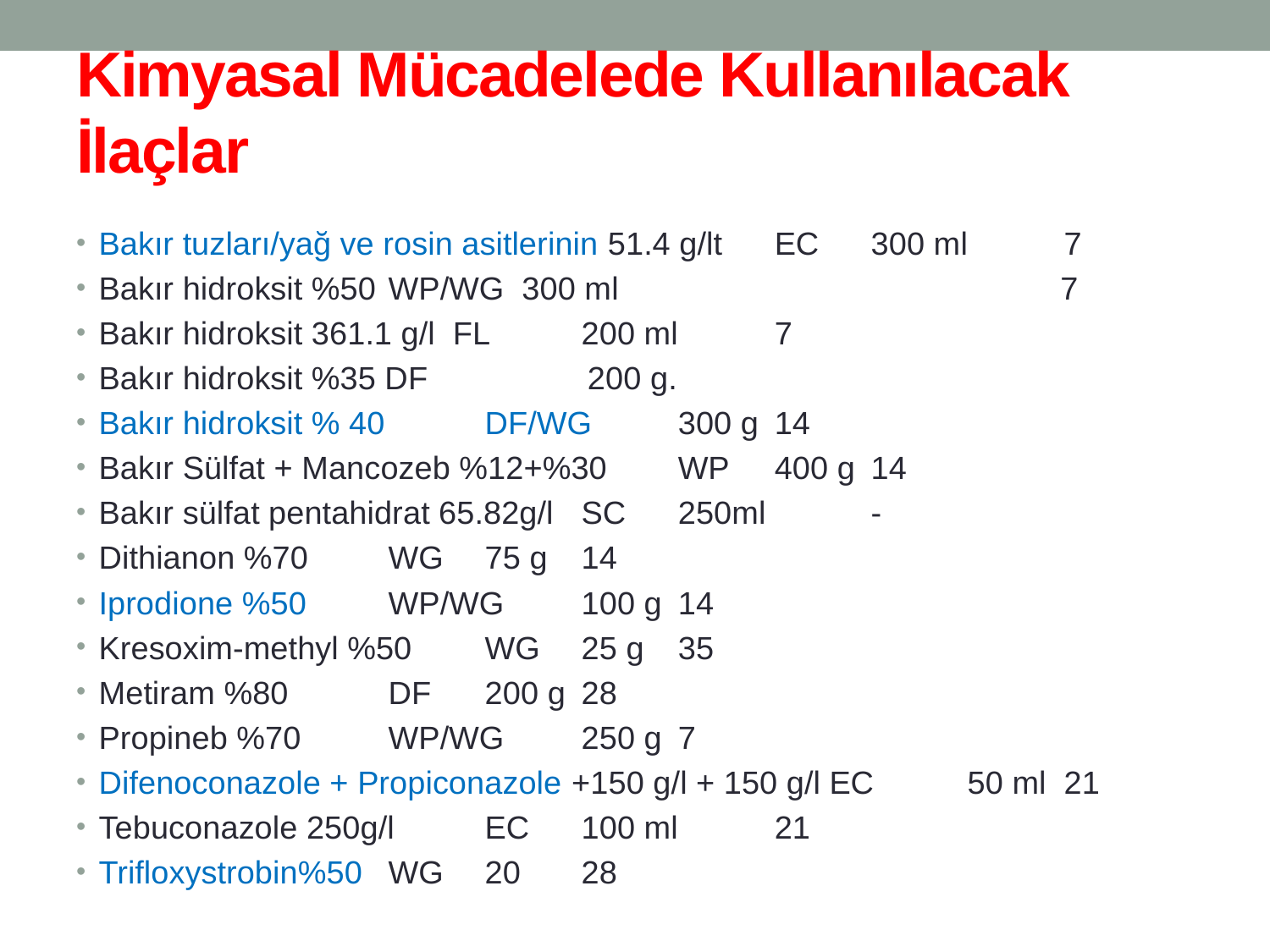

# Kimyasal Mücadelede Kullanılacak İlaçlar

Bakır tuzları/yağ ve rosin asitlerinin 51.4 g/lt 	EC 	300 ml 	7
Bakır hidroksit %50 	WP/WG  300 ml 	                                           7
Bakır hidroksit 361.1 g/l  FL 	200 ml 	7
Bakır hidroksit %35 DF                  200 g.
Bakır hidroksit % 40 	DF/WG 	300 g 	14
Bakır Sülfat + Mancozeb %12+%30 	WP 	400 g 	14
Bakır sülfat pentahidrat 65.82g/l 	SC 	250ml 	-
Dithianon %70 	WG 	75 g 	14
Iprodione %50 	WP/WG 	100 g 	14
Kresoxim-methyl %50 	WG 	25 g 	35
Metiram %80 	DF 	200 g 	28
Propineb %70 	WP/WG 	250 g 	7
Difenoconazole + Propiconazole +150 g/l + 150 g/l EC 	50 ml 	21
Tebuconazole 250g/l 	EC 	100 ml 	21
Trifloxystrobin%50 	WG 	20 	28